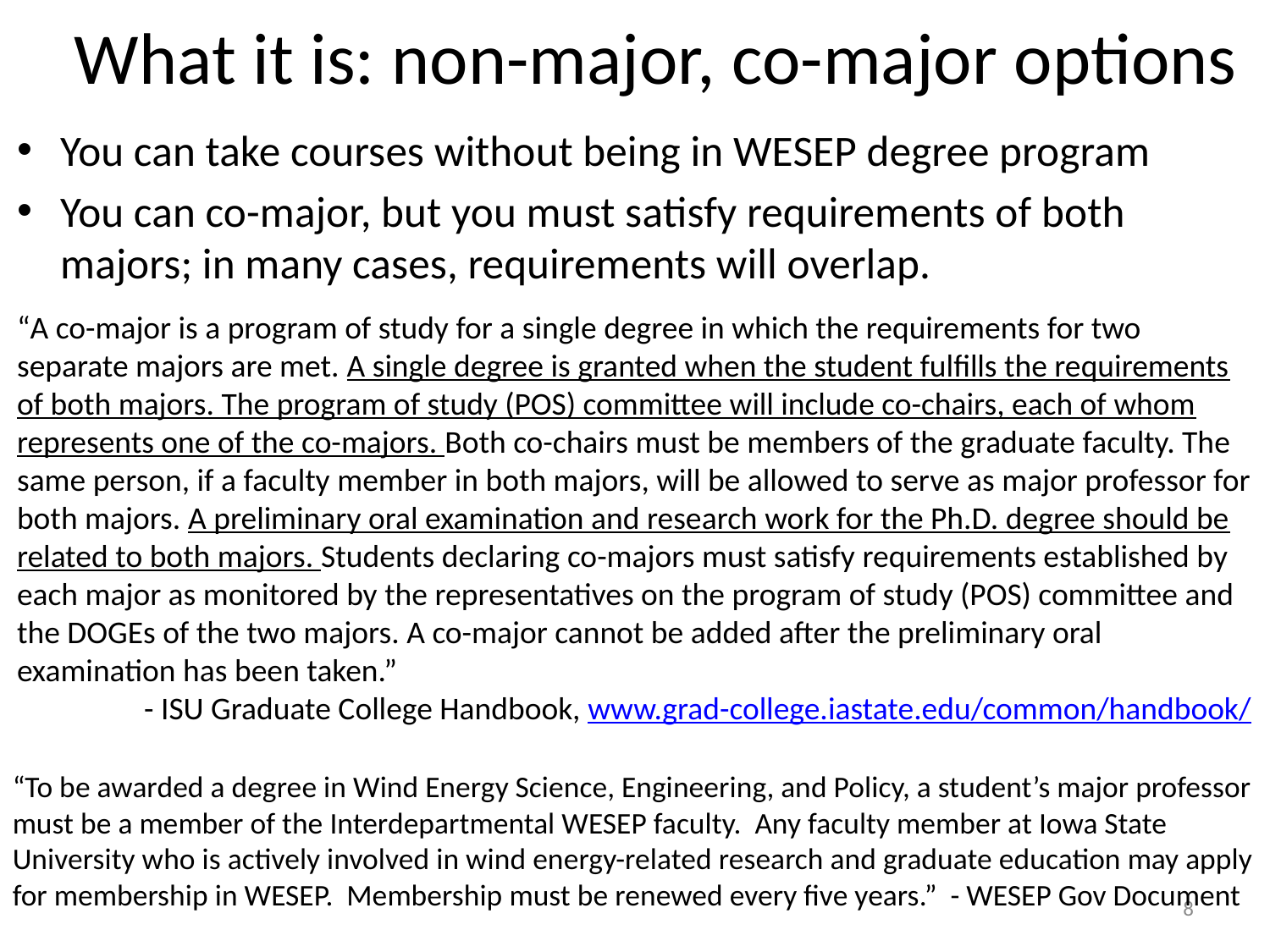

# What it is: non-major, co-major options
You can take courses without being in WESEP degree program
You can co-major, but you must satisfy requirements of both majors; in many cases, requirements will overlap.
“A co-major is a program of study for a single degree in which the requirements for two separate majors are met. A single degree is granted when the student fulfills the requirements of both majors. The program of study (POS) committee will include co-chairs, each of whom represents one of the co-majors. Both co-chairs must be members of the graduate faculty. The same person, if a faculty member in both majors, will be allowed to serve as major professor for both majors. A preliminary oral examination and research work for the Ph.D. degree should be related to both majors. Students declaring co-majors must satisfy requirements established by each major as monitored by the representatives on the program of study (POS) committee and the DOGEs of the two majors. A co-major cannot be added after the preliminary oral examination has been taken.”
	- ISU Graduate College Handbook, www.grad-college.iastate.edu/common/handbook/
“To be awarded a degree in Wind Energy Science, Engineering, and Policy, a student’s major professor must be a member of the Interdepartmental WESEP faculty.  Any faculty member at Iowa State University who is actively involved in wind energy-related research and graduate education may apply for membership in WESEP.  Membership must be renewed every five years.”  - WESEP Gov Document
8